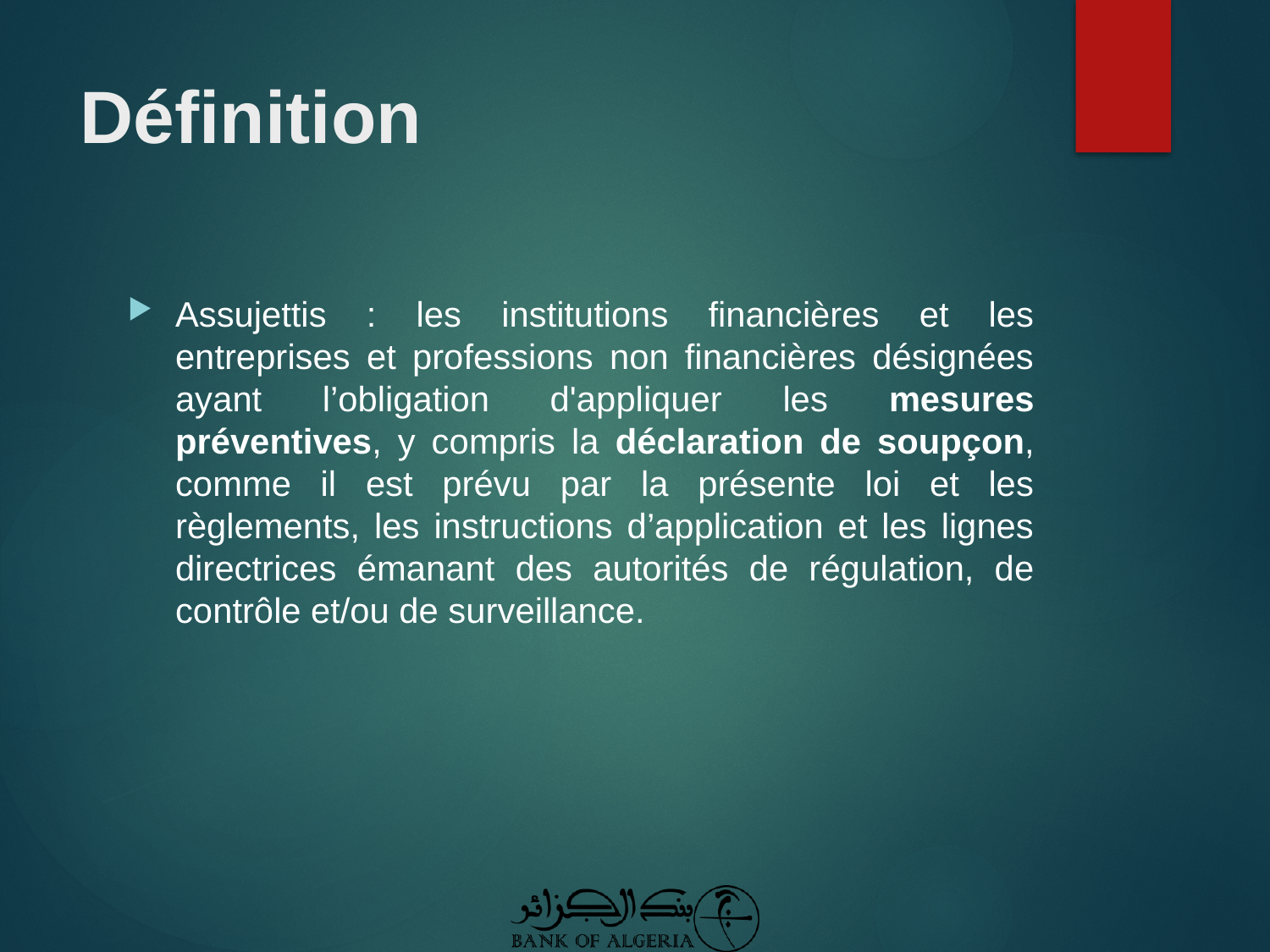

# Définition
Assujettis : les institutions financières et les entreprises et professions non financières désignées ayant l’obligation d'appliquer les mesures préventives, y compris la déclaration de soupçon, comme il est prévu par la présente loi et les règlements, les instructions d’application et les lignes directrices émanant des autorités de régulation, de contrôle et/ou de surveillance.